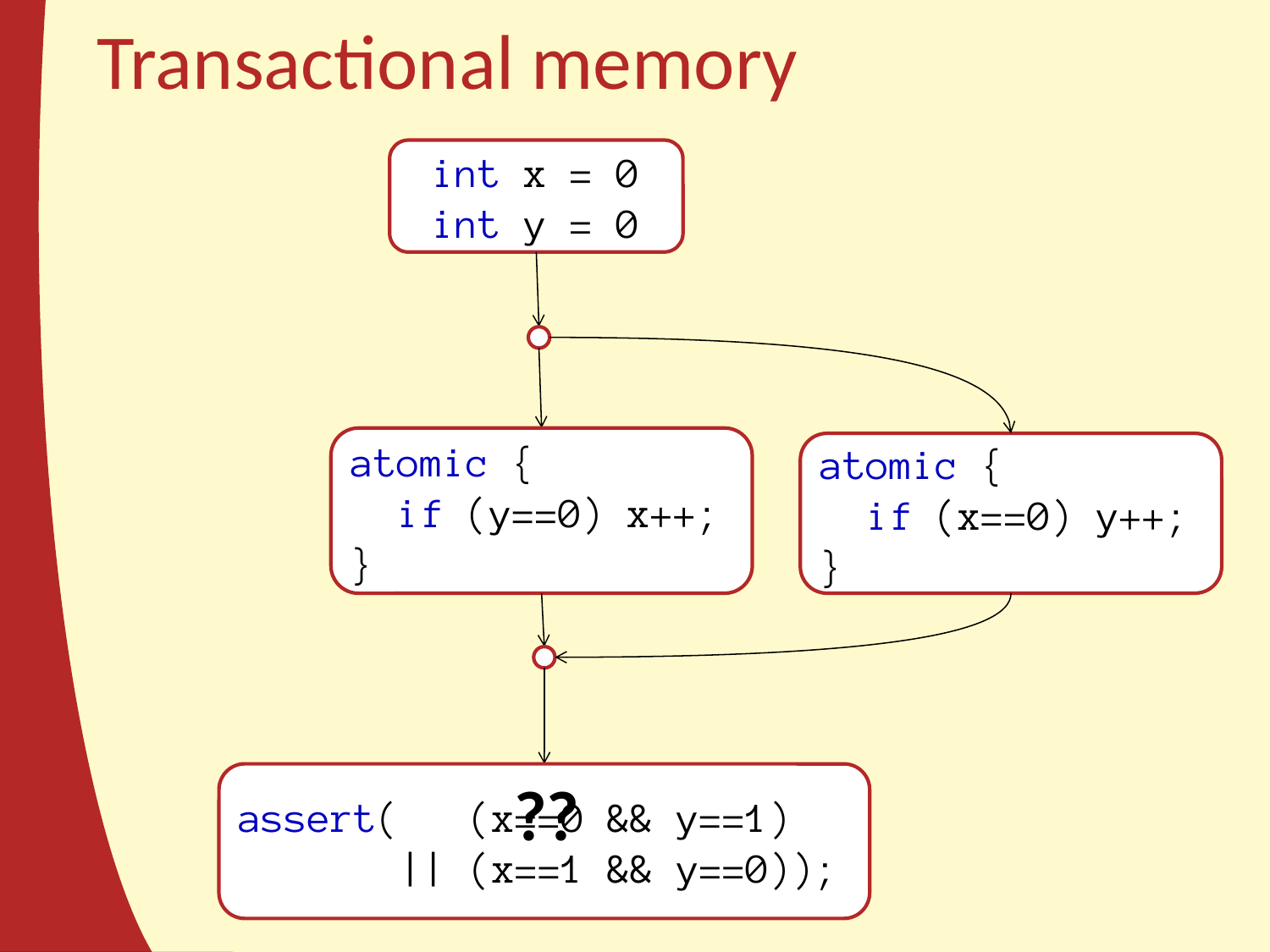

# Transactional memory
int x = 0
int y = 0

atomic {
  if (y==0) x++; }
atomic {
  if (x==0) y++; }

assert(   (x==0 && y==1)
       || (x==1 && y==0));
??